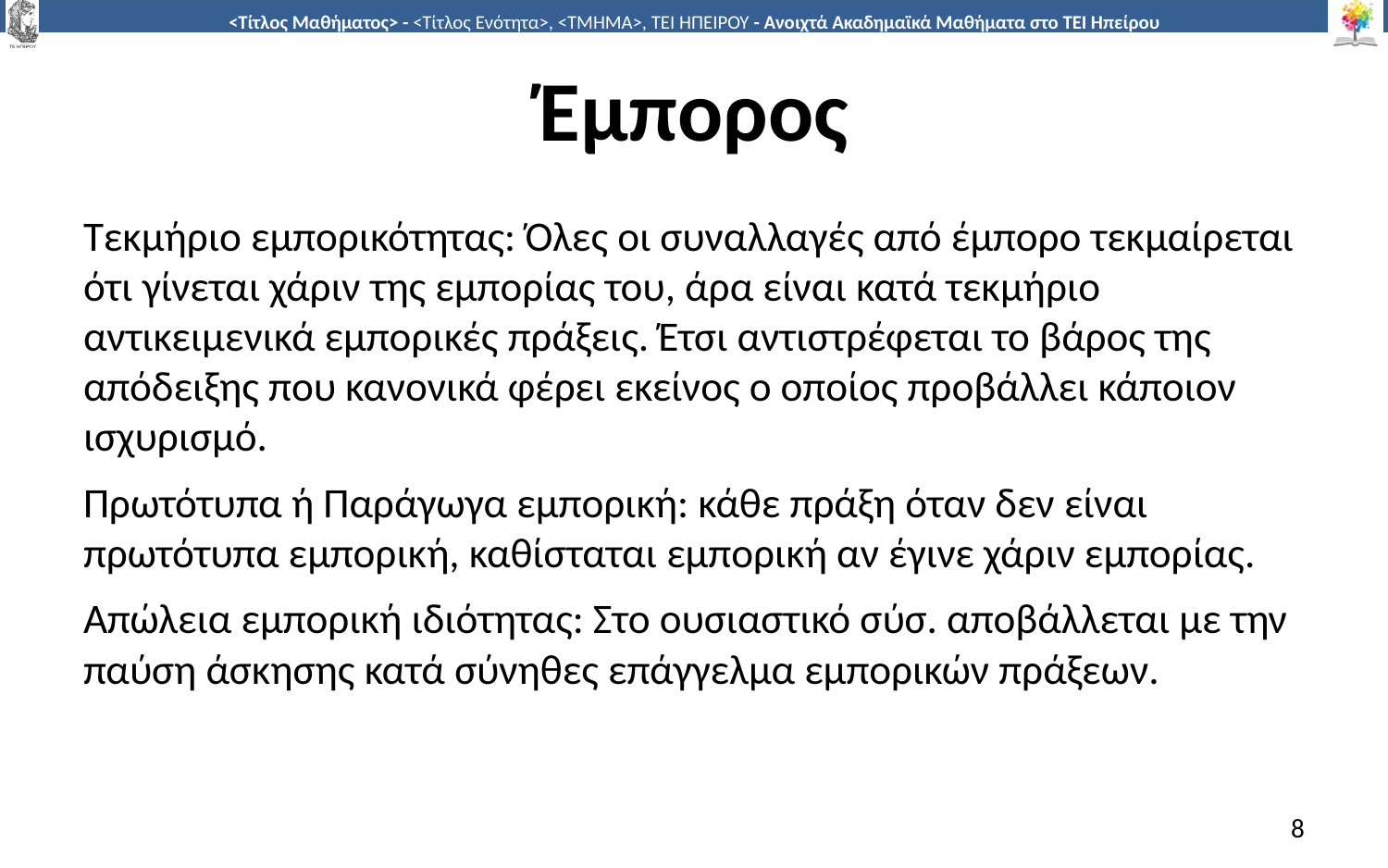

# Έμπορος
Τεκμήριο εμπορικότητας: Όλες οι συναλλαγές από έμπορο τεκμαίρεται ότι γίνεται χάριν της εμπορίας του, άρα είναι κατά τεκμήριο αντικειμενικά εμπορικές πράξεις. Έτσι αντιστρέφεται το βάρος της απόδειξης που κανονικά φέρει εκείνος ο οποίος προβάλλει κάποιον ισχυρισμό.
Πρωτότυπα ή Παράγωγα εμπορική: κάθε πράξη όταν δεν είναι πρωτότυπα εμπορική, καθίσταται εμπορική αν έγινε χάριν εμπορίας.
Απώλεια εμπορική ιδιότητας: Στο ουσιαστικό σύσ. αποβάλλεται με την παύση άσκησης κατά σύνηθες επάγγελμα εμπορικών πράξεων.

8